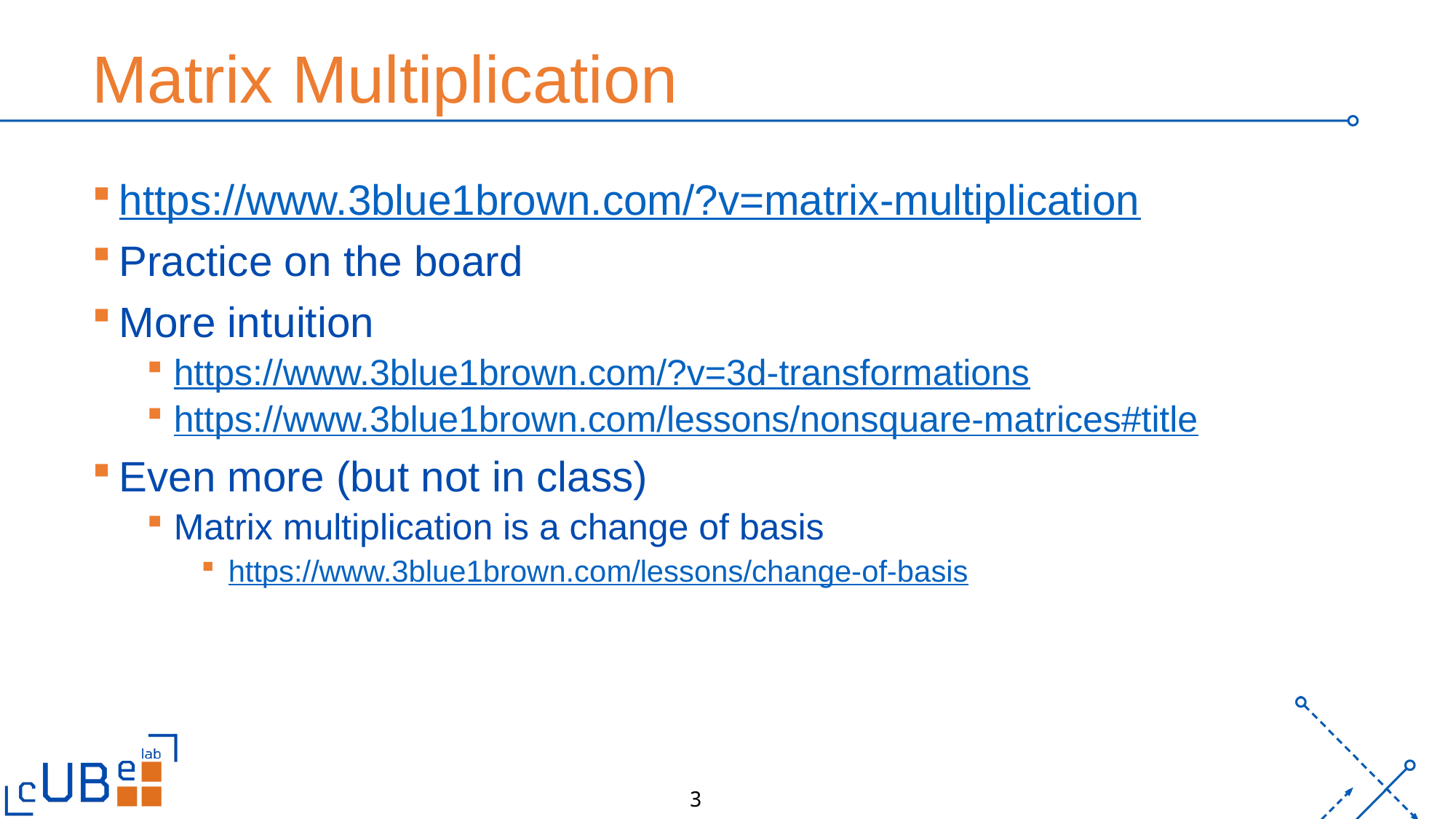

# Matrix Multiplication
https://www.3blue1brown.com/?v=matrix-multiplication
Practice on the board
More intuition
https://www.3blue1brown.com/?v=3d-transformations
https://www.3blue1brown.com/lessons/nonsquare-matrices#title
Even more (but not in class)
Matrix multiplication is a change of basis
https://www.3blue1brown.com/lessons/change-of-basis

3